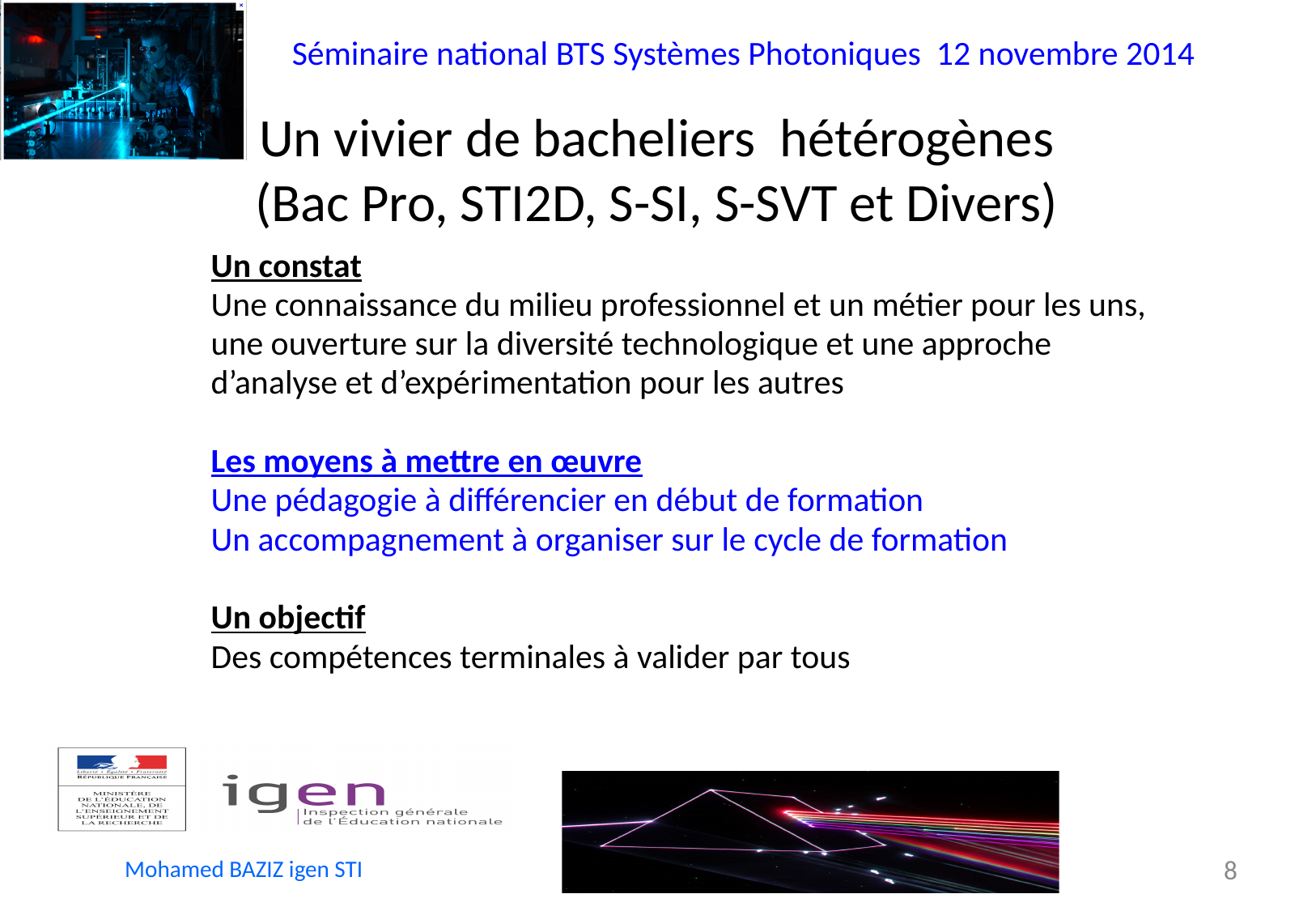

# Un vivier de bacheliers  hétérogènes (Bac Pro, STI2D, S-SI, S-SVT et Divers)
Un constat
Une connaissance du milieu professionnel et un métier pour les uns,
une ouverture sur la diversité technologique et une approche
d’analyse et d’expérimentation pour les autres

Les moyens à mettre en œuvre
Une pédagogie à différencier en début de formation
Un accompagnement à organiser sur le cycle de formation

Un objectif
Des compétences terminales à valider par tous

8